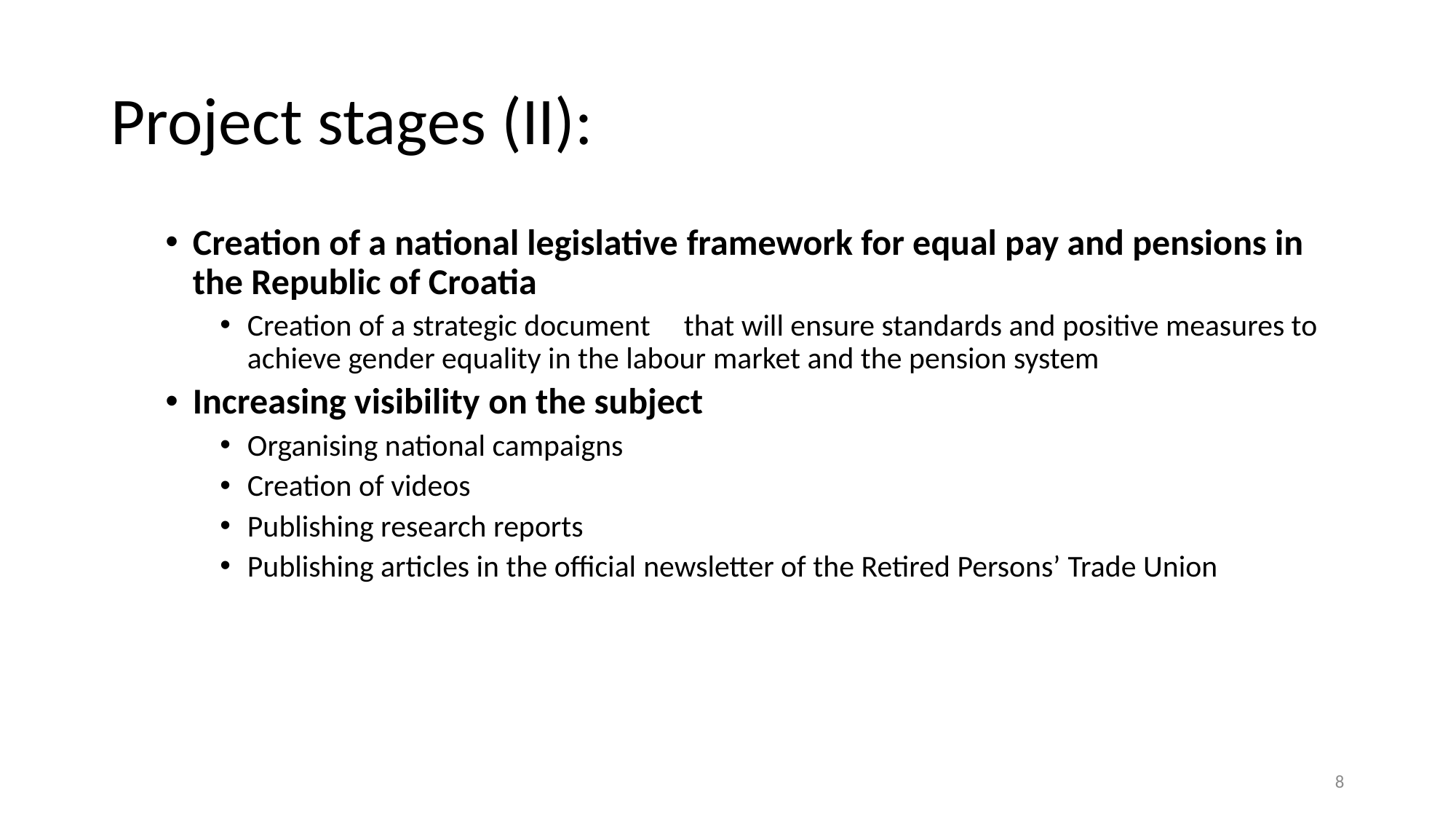

# Project stages (II):
Creation of a national legislative framework for equal pay and pensions in the Republic of Croatia
Creation of a strategic document	that will ensure standards and positive measures to achieve gender equality in the labour market and the pension system
Increasing visibility on the subject
Organising national campaigns
Creation of videos
Publishing research reports
Publishing articles in the official newsletter of the Retired Persons’ Trade Union
8